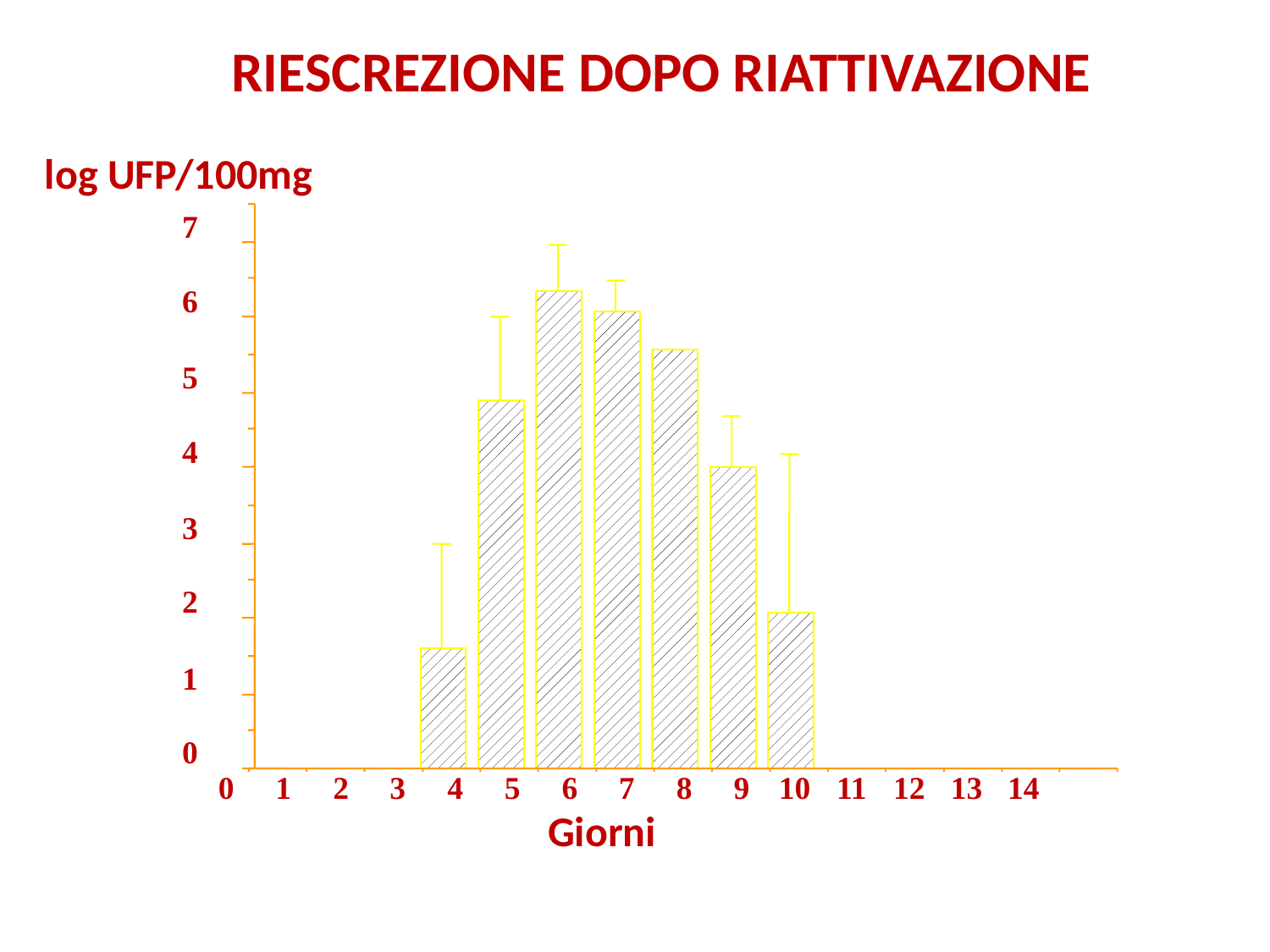

RIESCREZIONE DOPO RIATTIVAZIONE
log UFP/100mg

7

6

5

4

3

2

1

0
0
1
2
3
4
5
6
7
8
9
10
11
12
13
14

Giorni